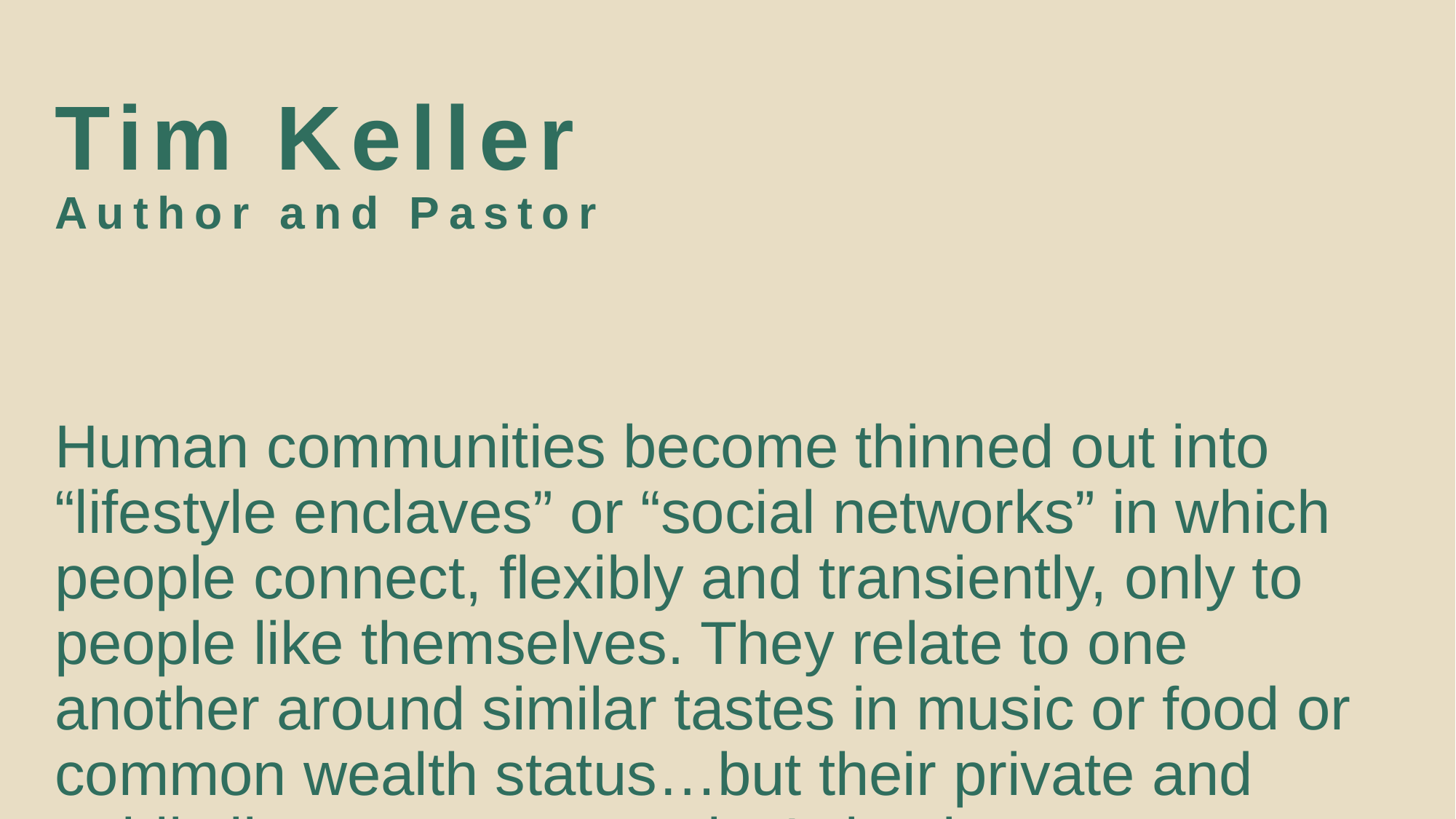

# Tim Keller Author and Pastor
Human communities become thinned out into “lifestyle enclaves” or “social networks” in which people connect, flexibly and transiently, only to people like themselves. They relate to one another around similar tastes in music or food or common wealth status…but their private and public lives are no one else’s business.